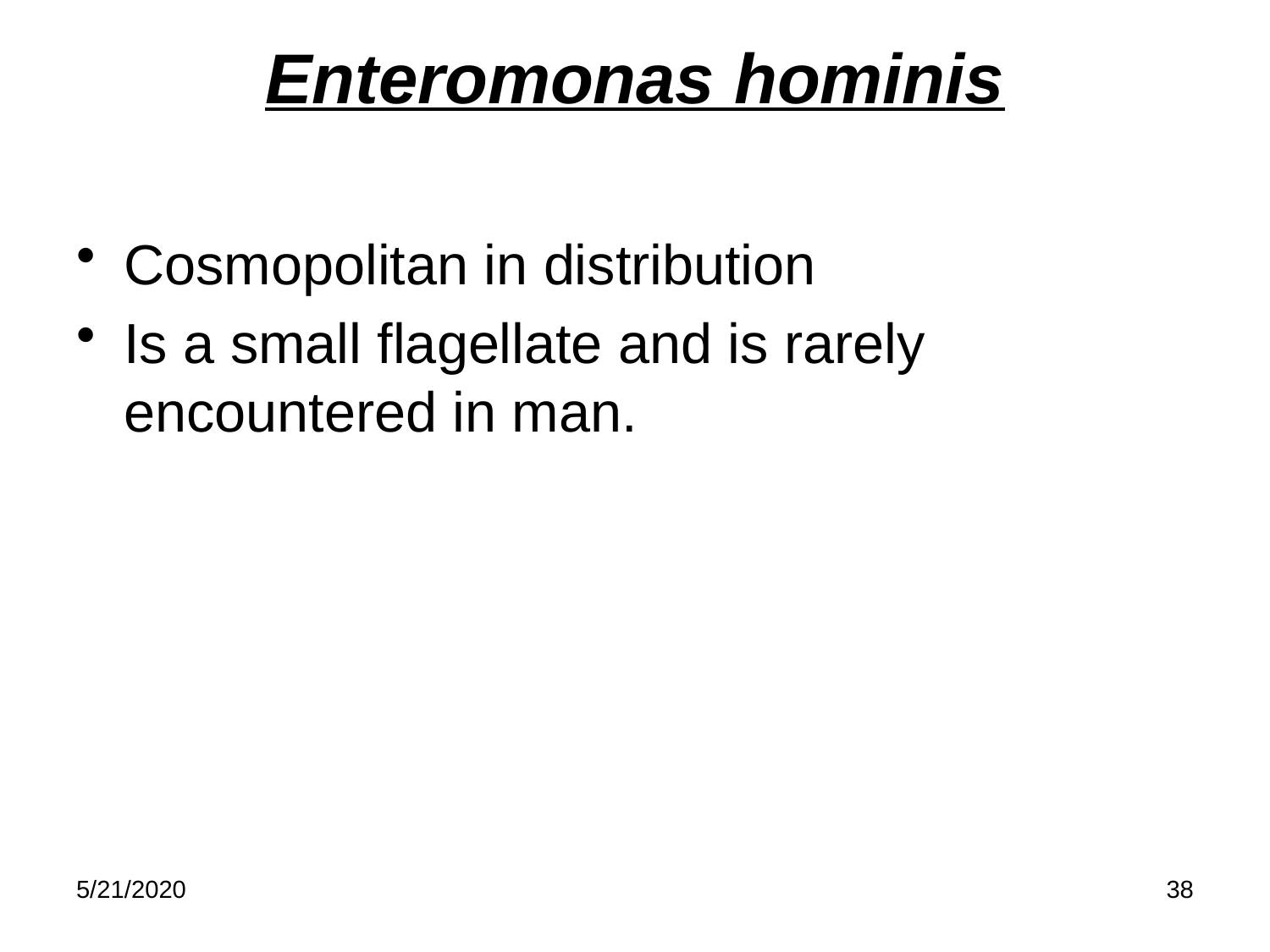

# Enteromonas hominis
Cosmopolitan in distribution
Is a small flagellate and is rarely encountered in man.
5/21/2020
38